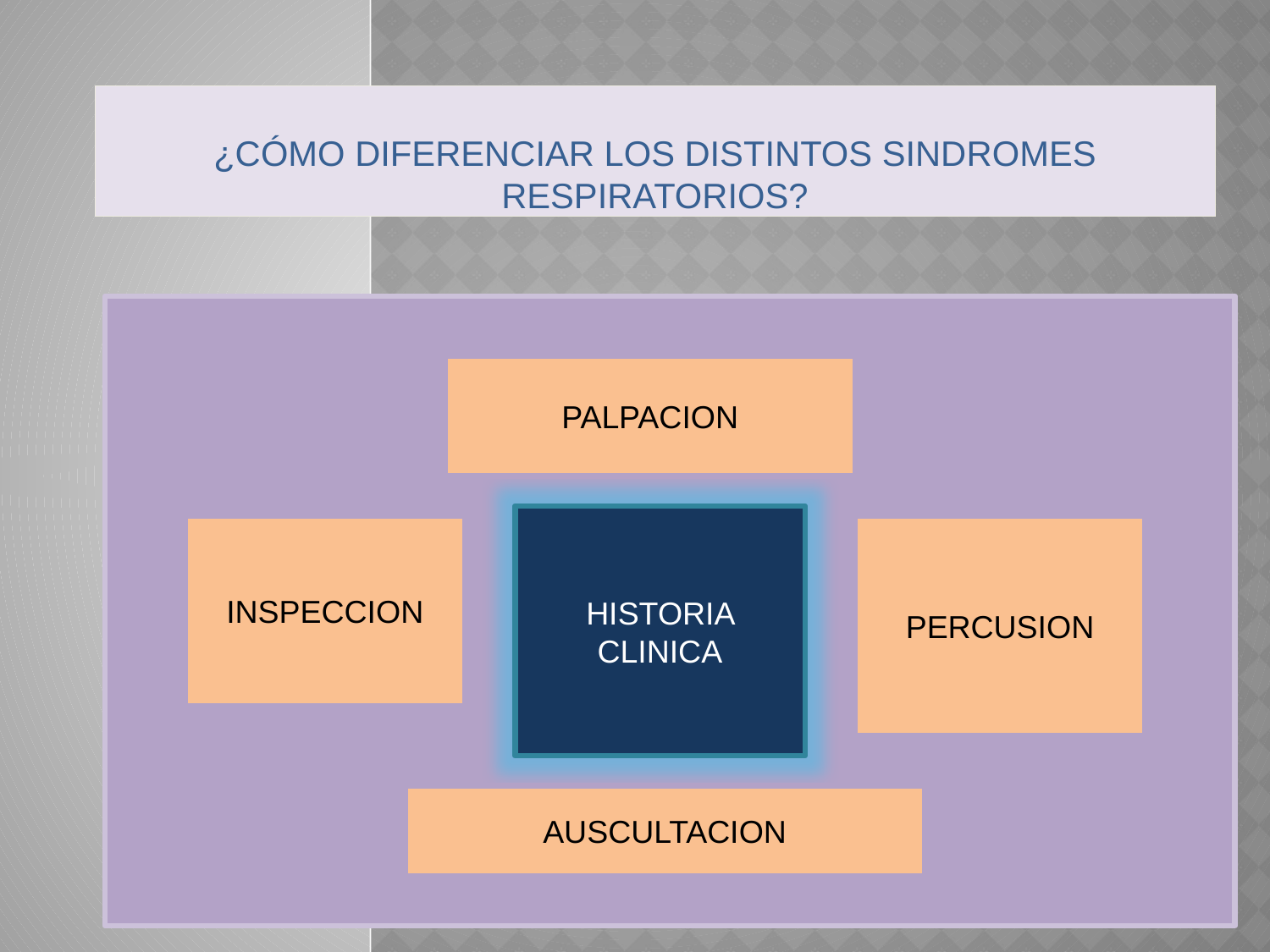

# ¿Cómo diferenciar los distintos sindromes respiratorios?

PALPACION
HISTORIA CLINICA
INSPECCION
PERCUSION
AUSCULTACION